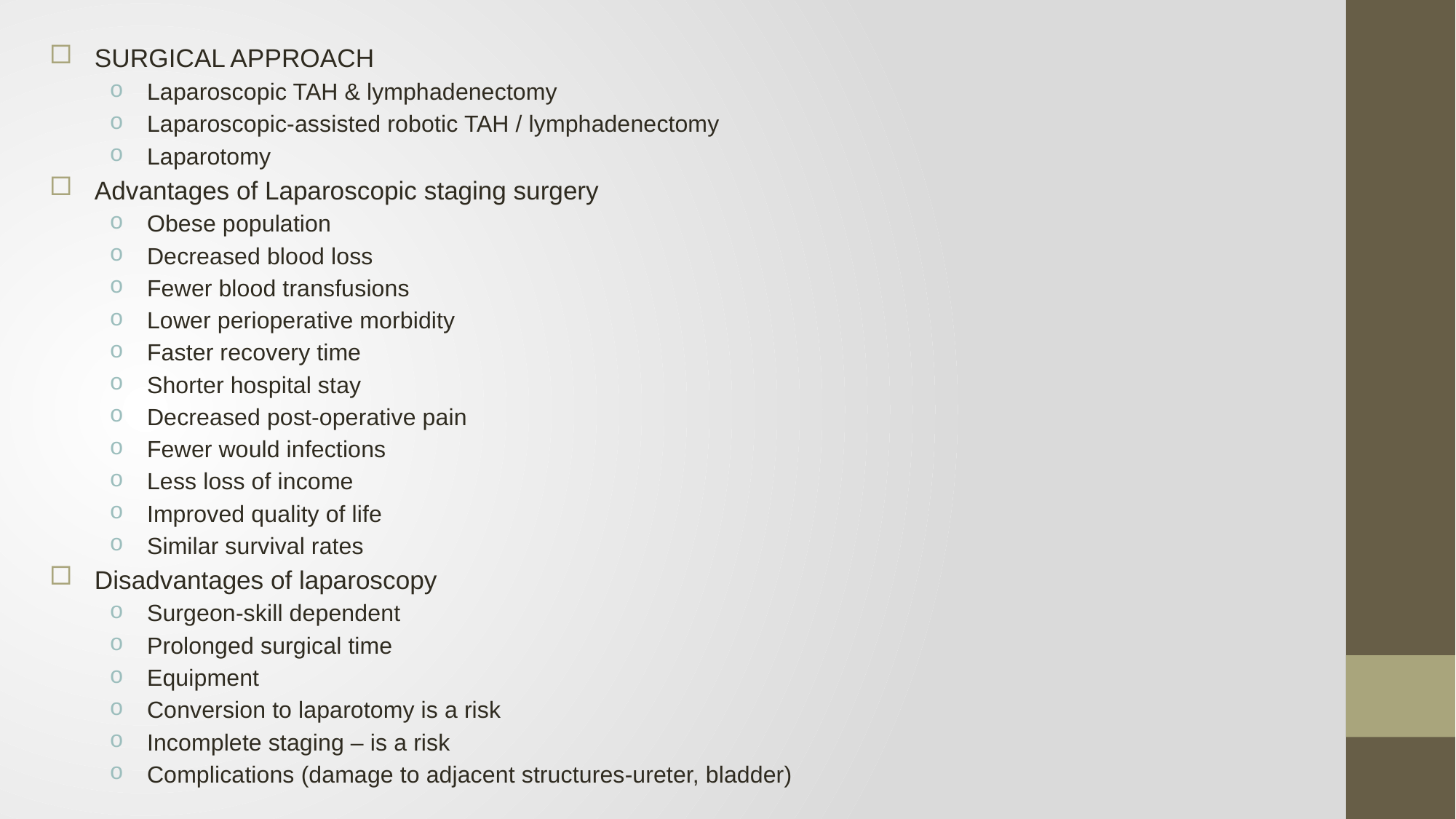

SURGICAL APPROACH
Laparoscopic TAH & lymphadenectomy
Laparoscopic-assisted robotic TAH / lymphadenectomy
Laparotomy
Advantages of Laparoscopic staging surgery
Obese population
Decreased blood loss
Fewer blood transfusions
Lower perioperative morbidity
Faster recovery time
Shorter hospital stay
Decreased post-operative pain
Fewer would infections
Less loss of income
Improved quality of life
Similar survival rates
Disadvantages of laparoscopy
Surgeon-skill dependent
Prolonged surgical time
Equipment
Conversion to laparotomy is a risk
Incomplete staging – is a risk
Complications (damage to adjacent structures-ureter, bladder)